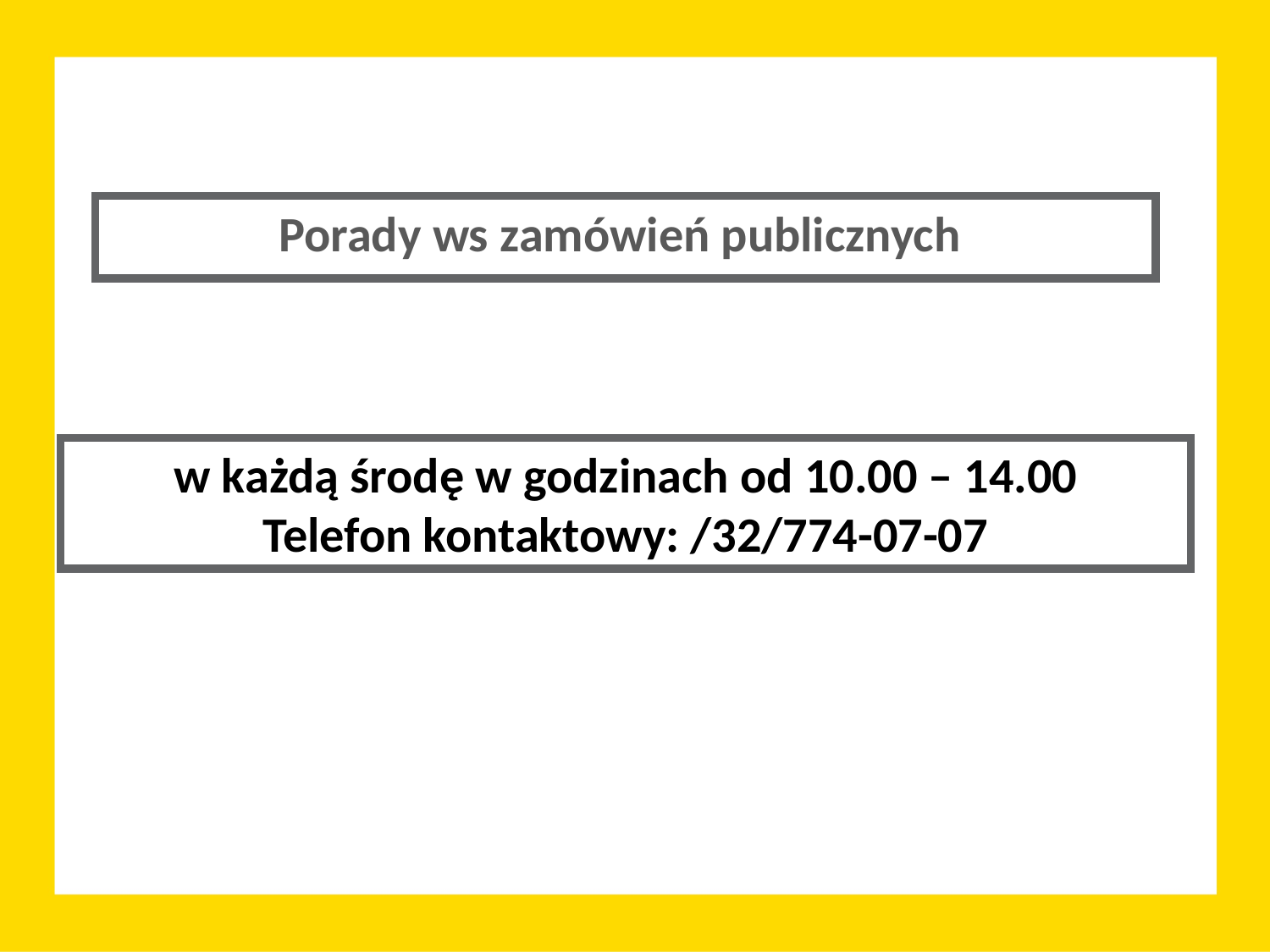

Porady ws zamówień publicznych

w każdą środę w godzinach od 10.00 – 14.00
Telefon kontaktowy: /32/774-07-07